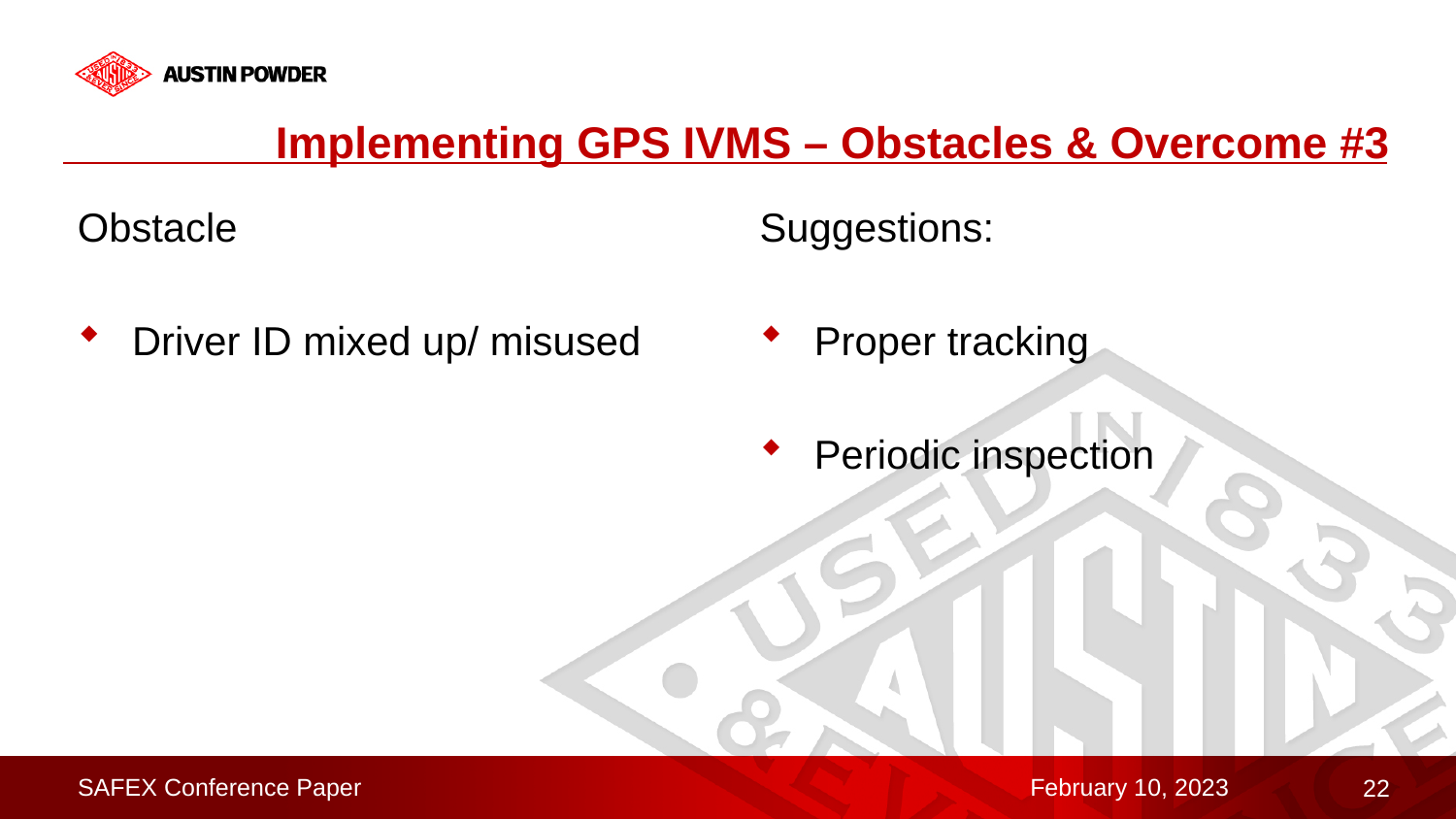

# Implementing GPS IVMS – Obstacles & Overcome #3
Obstacle

Driver ID mixed up/ misused
Suggestions:

Proper tracking

Periodic inspection
SAFEX Conference Paper
February 10, 2023